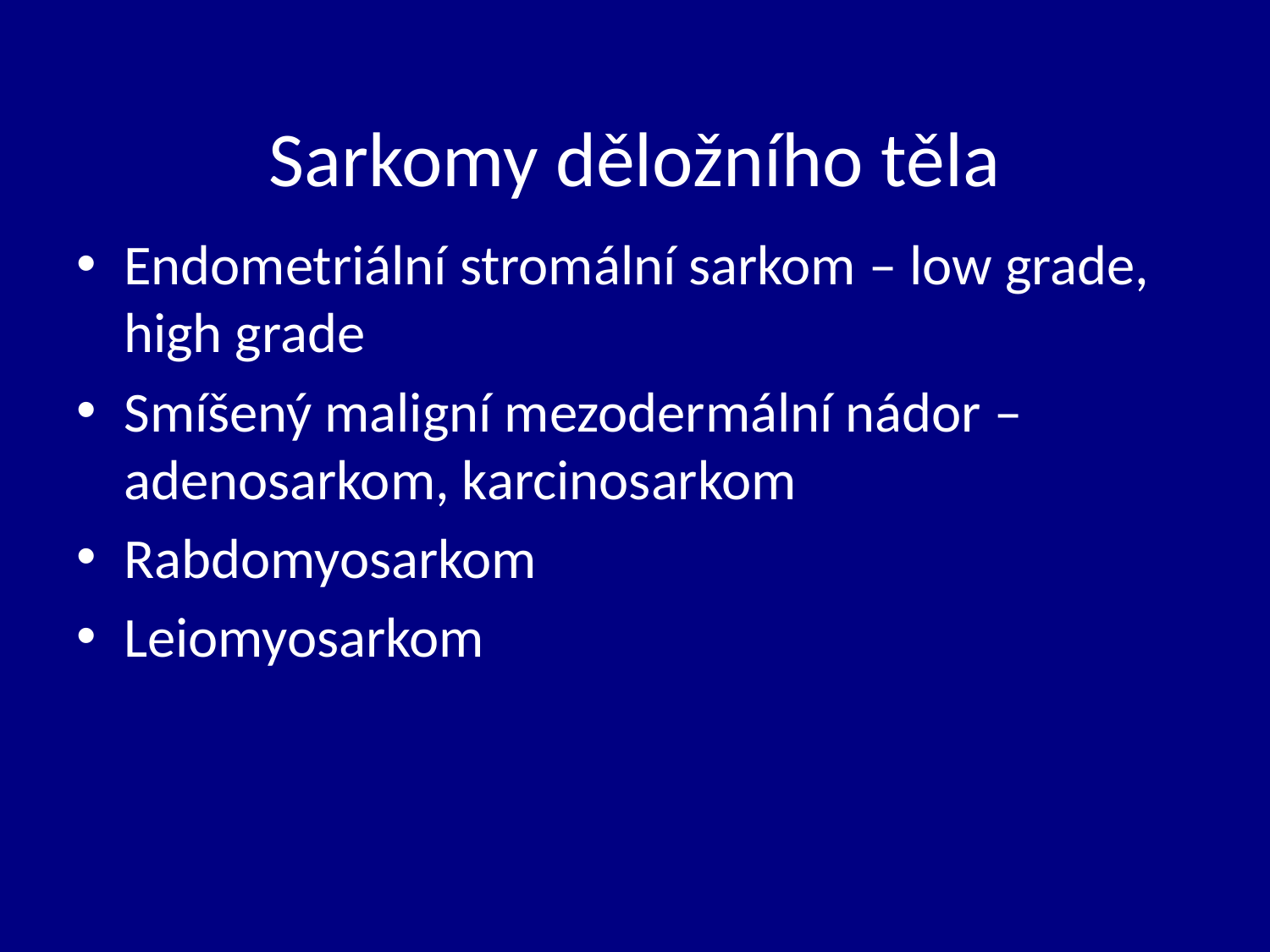

# Sarkomy děložního těla
Endometriální stromální sarkom – low grade, high grade
Smíšený maligní mezodermální nádor – adenosarkom, karcinosarkom
Rabdomyosarkom
Leiomyosarkom